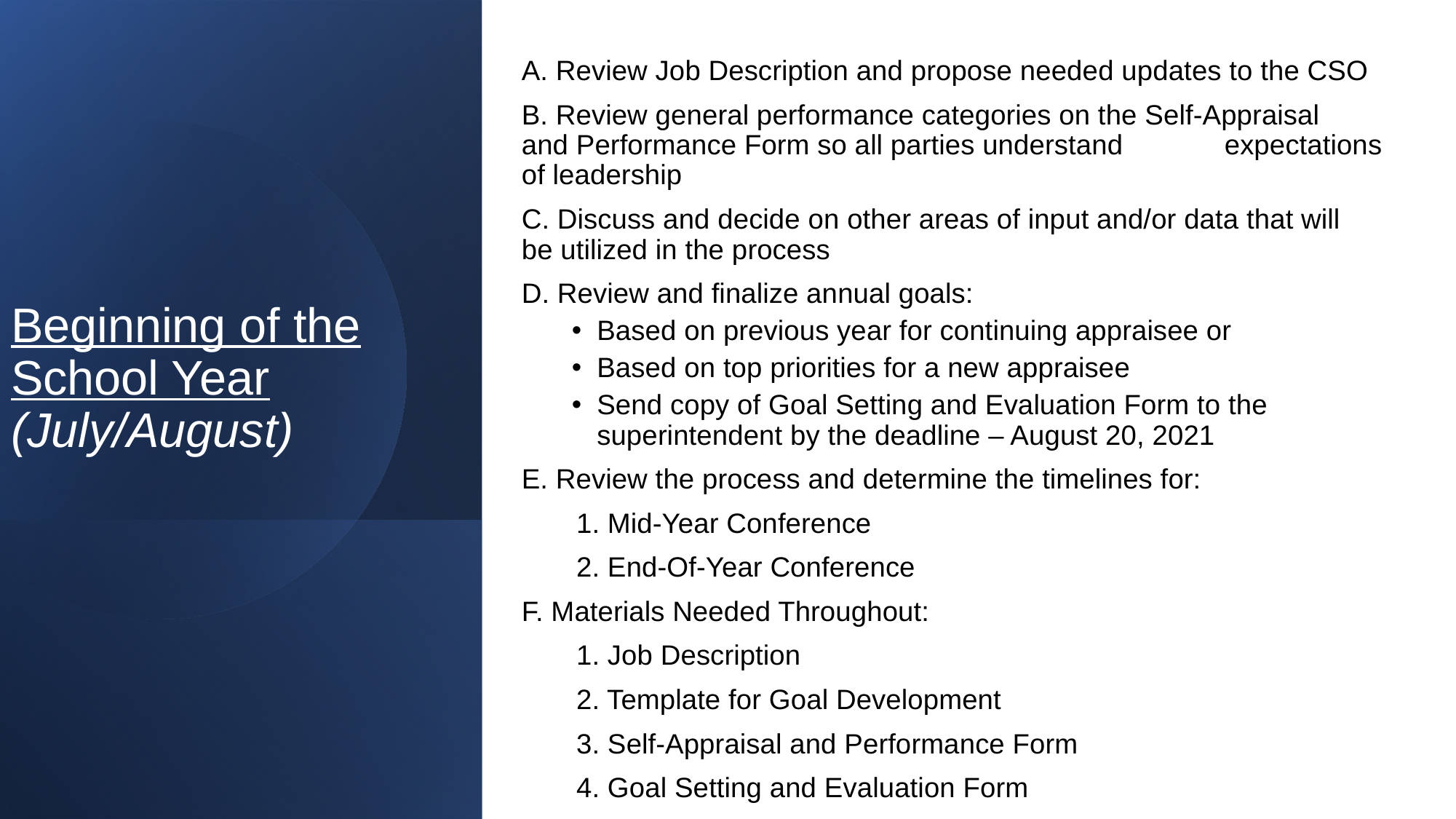

A. Review Job Description and propose needed updates to the CSO
B. Review general performance categories on the Self-Appraisal    	and Performance Form so all parties understand 	expectations of leadership
C. Discuss and decide on other areas of input and/or data that will 	be utilized in the process
D. Review and finalize annual goals:
Based on previous year for continuing appraisee or
Based on top priorities for a new appraisee
Send copy of Goal Setting and Evaluation Form to the superintendent by the deadline – August 20, 2021
E. Review the process and determine the timelines for:
       1. Mid-Year Conference
       2. End-Of-Year Conference
F. Materials Needed Throughout:
       1. Job Description
       2. Template for Goal Development
       3. Self-Appraisal and Performance Form
       4. Goal Setting and Evaluation Form
       5. Other input or data that will be utilized in the process

# Beginning of the School Year (July/August)